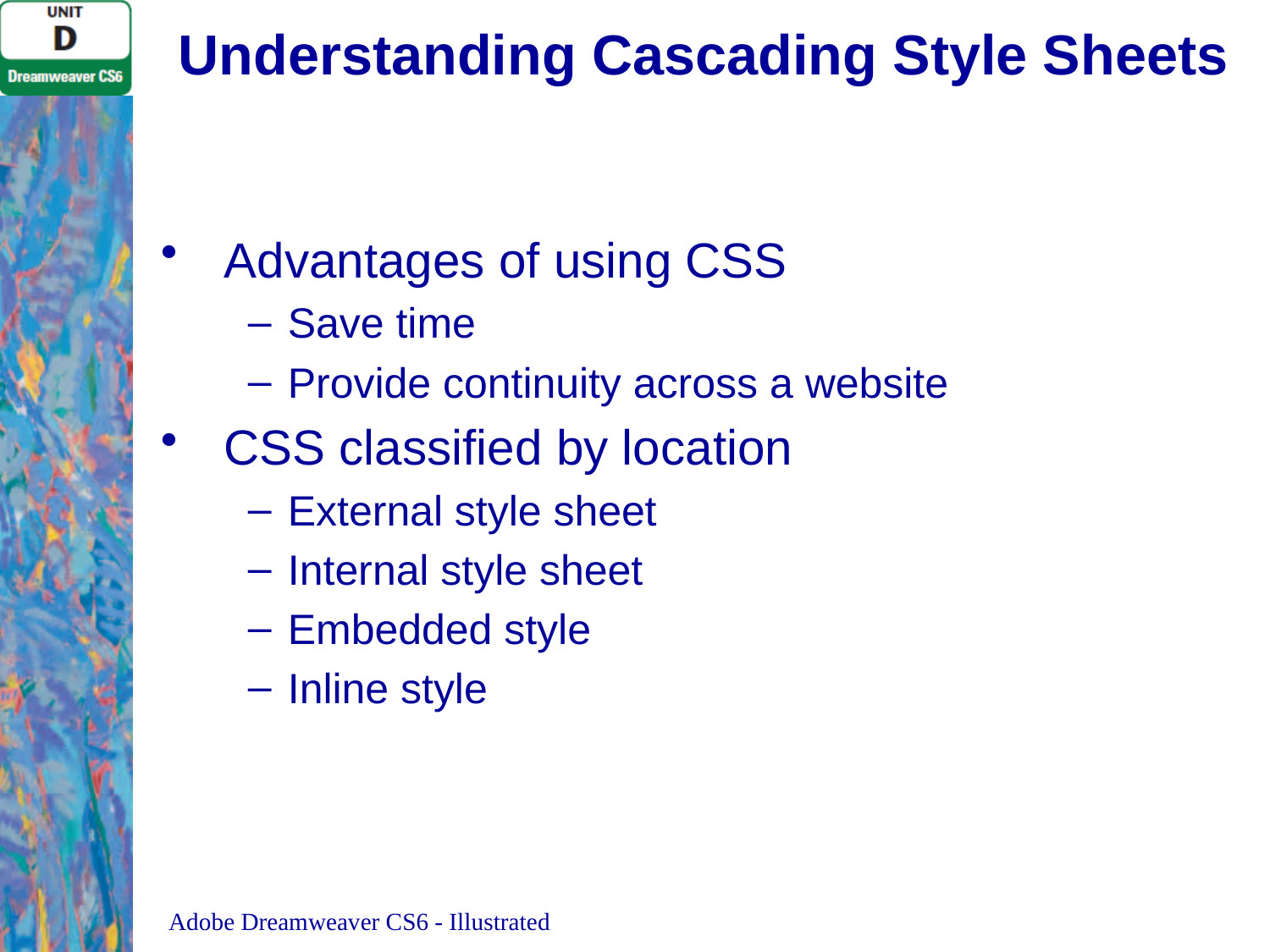

# Understanding Cascading Style Sheets
Advantages of using CSS
Save time
Provide continuity across a website
CSS classified by location
External style sheet
Internal style sheet
Embedded style
Inline style
Adobe Dreamweaver CS6 - Illustrated